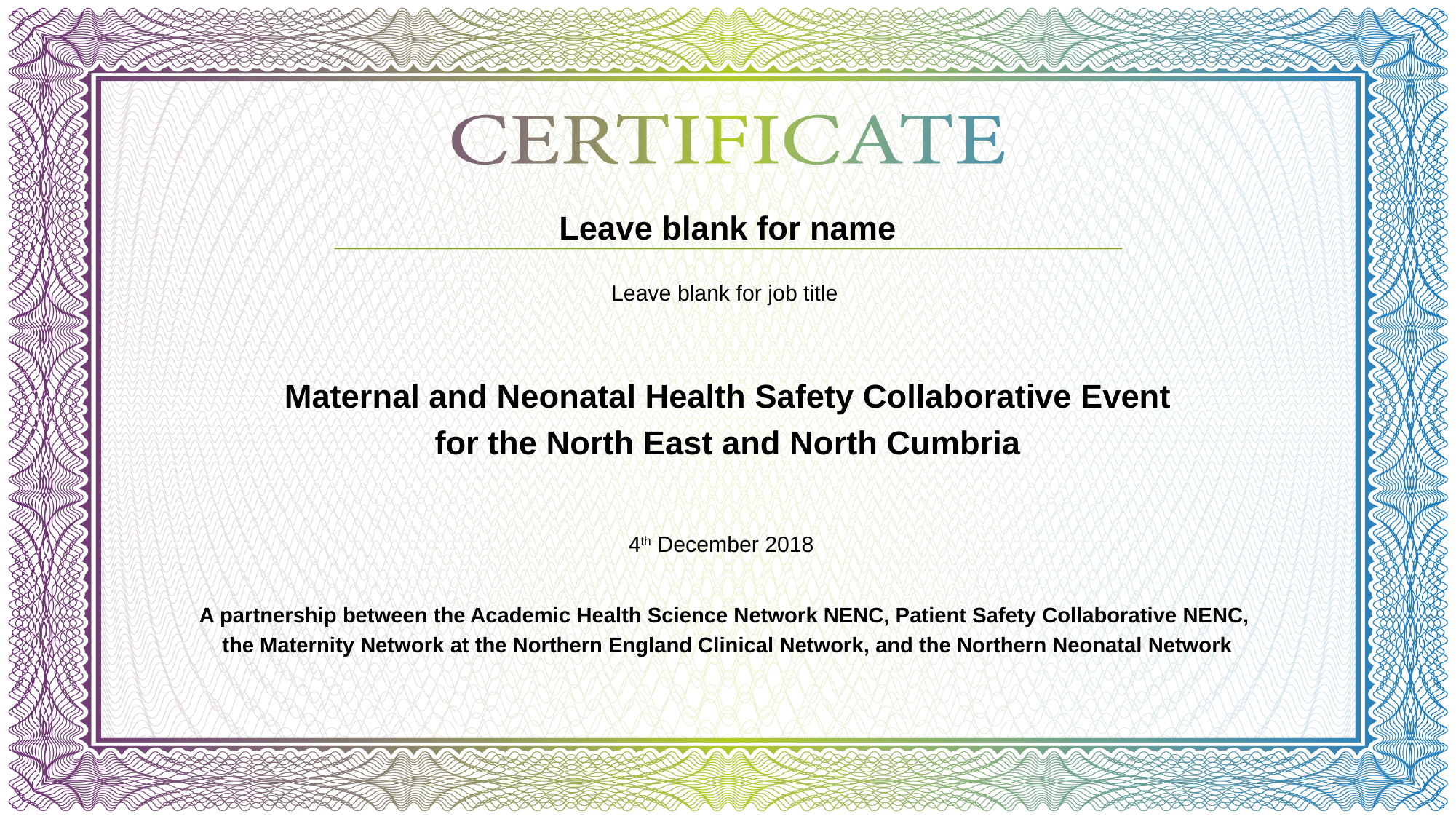

# Leave blank for name
Leave blank for job title
Maternal and Neonatal Health Safety Collaborative Event
for the North East and North Cumbria
4th December 2018
A partnership between the Academic Health Science Network NENC, Patient Safety Collaborative NENC,
the Maternity Network at the Northern England Clinical Network, and the Northern Neonatal Network